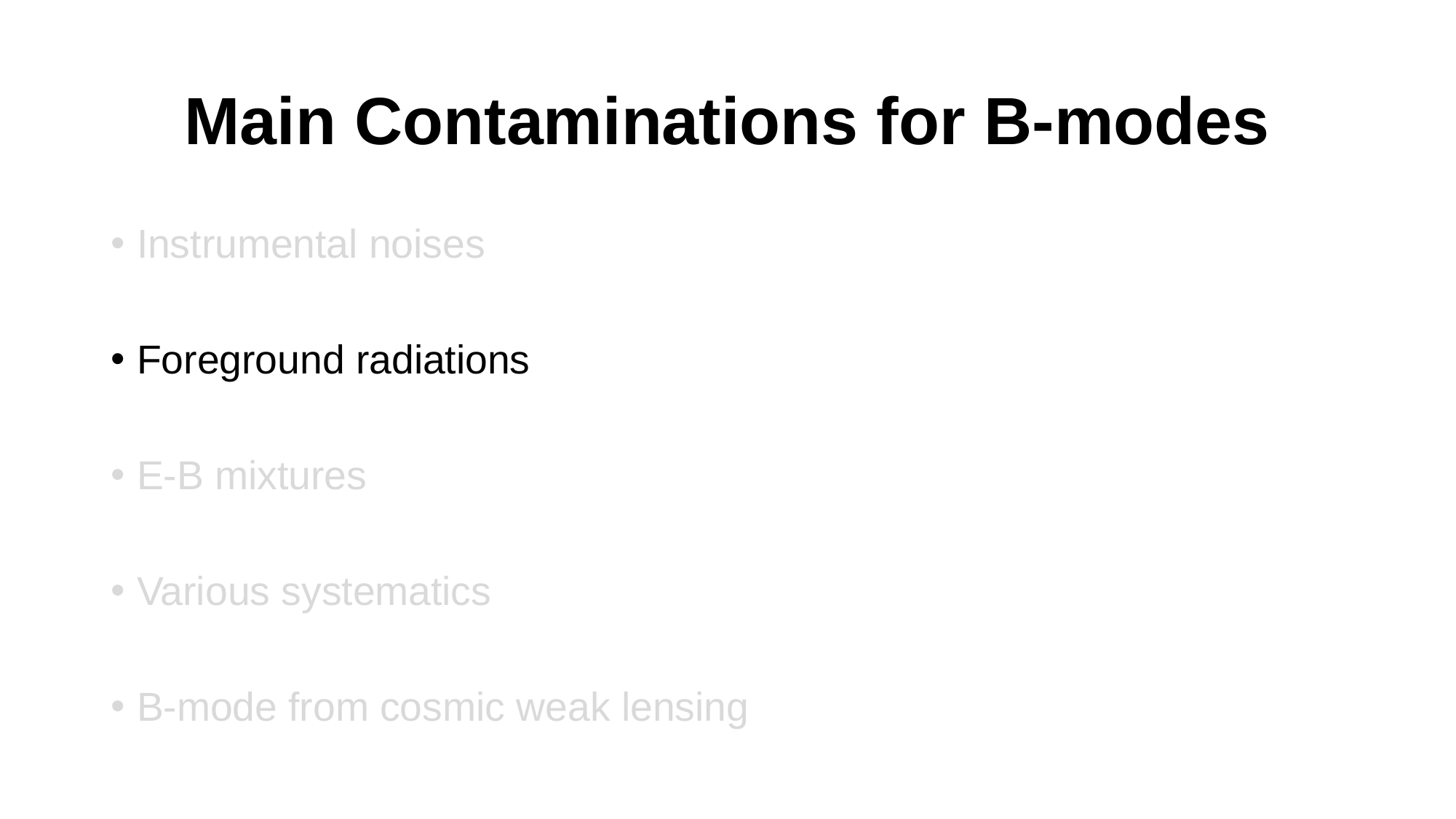

# Main Contaminations for B-modes
Instrumental noises

Foreground radiations

E-B mixtures

Various systematics

B-mode from cosmic weak lensing